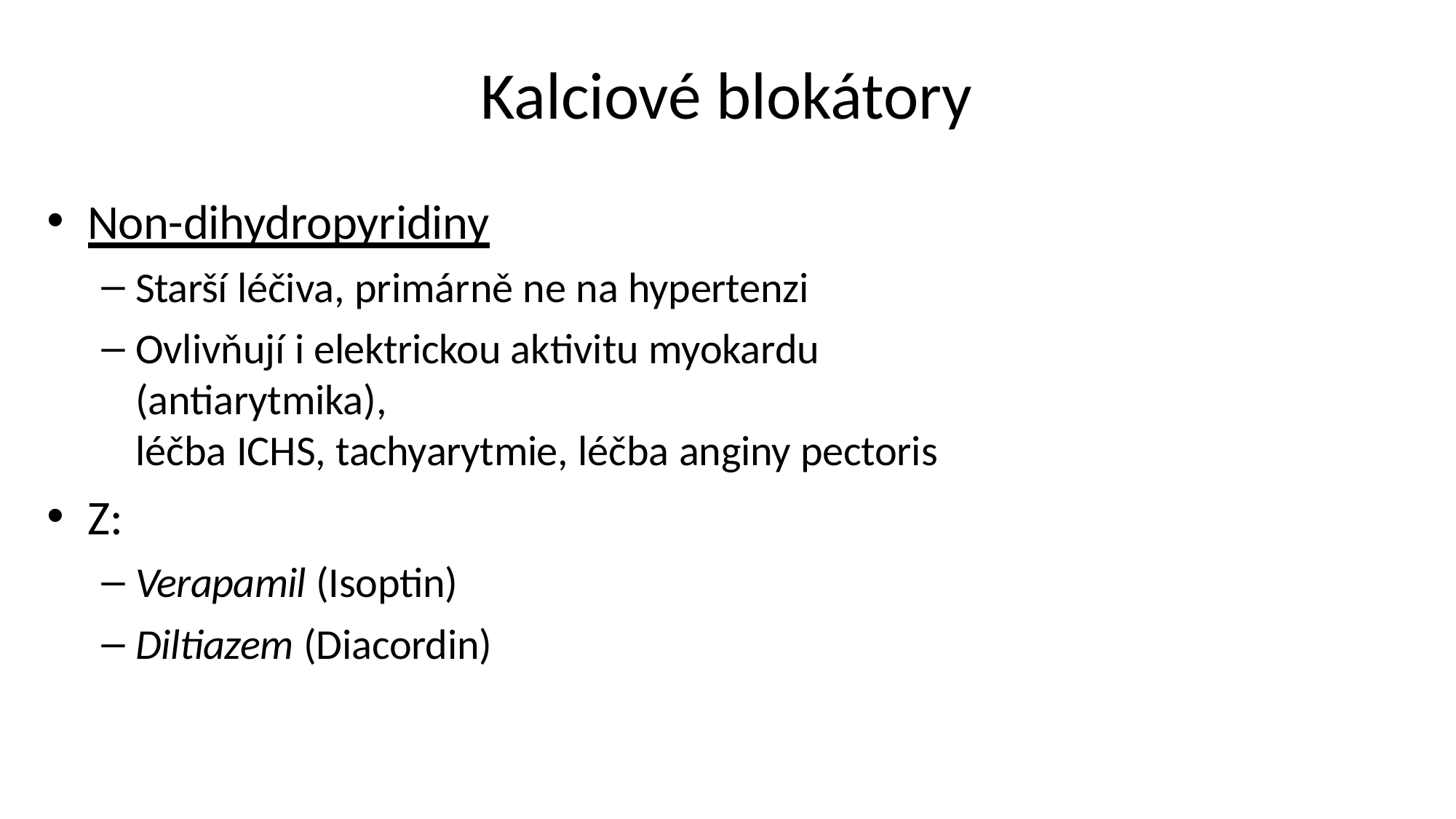

# Kalciové blokátory
Non-dihydropyridiny
Starší léčiva, primárně ne na hypertenzi
Ovlivňují i elektrickou aktivitu myokardu	(antiarytmika),
léčba ICHS, tachyarytmie, léčba anginy pectoris
Z:
Verapamil (Isoptin)
Diltiazem (Diacordin)